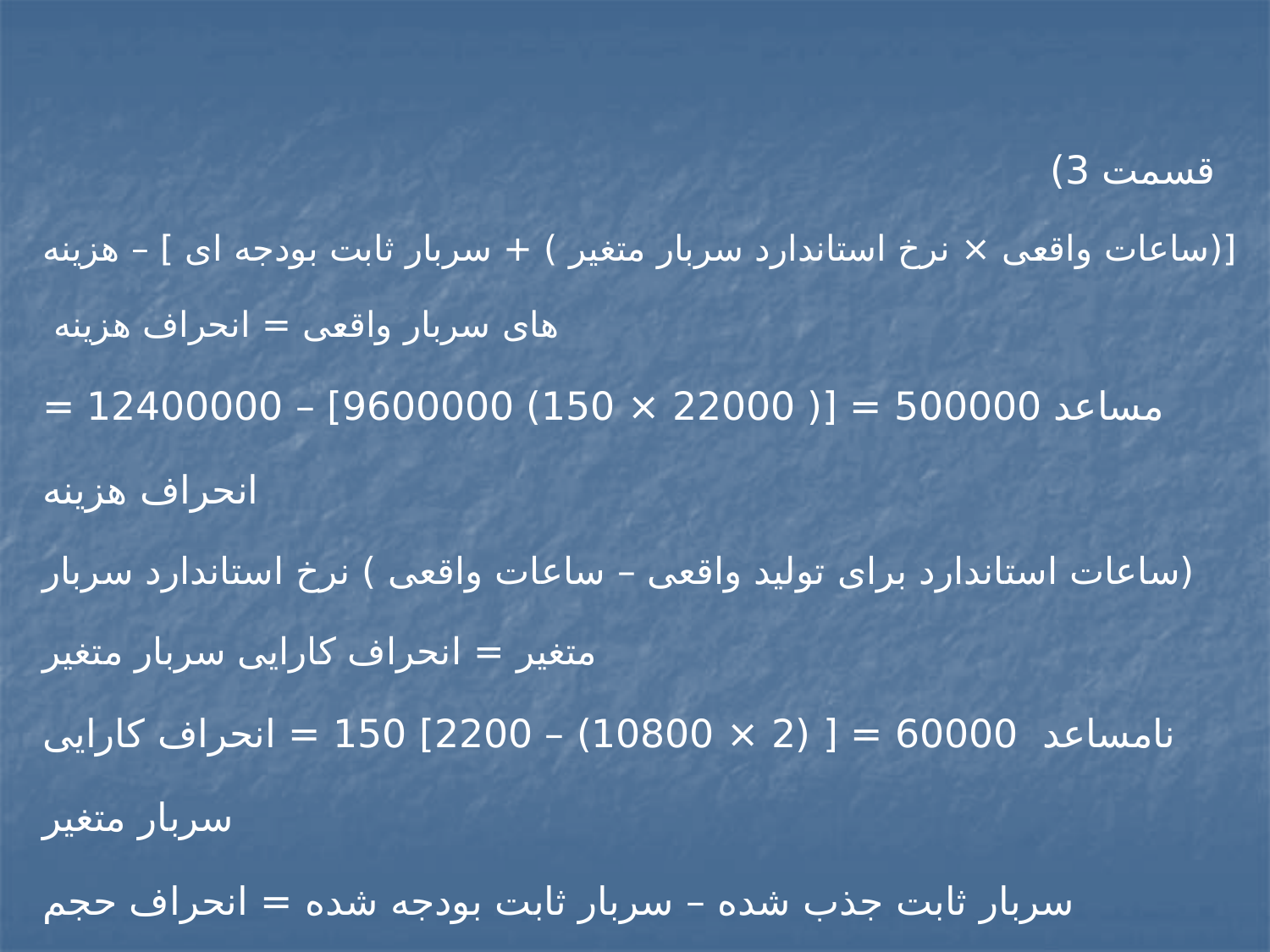

قسمت 3)
[(ساعات واقعی × نرخ استاندارد سربار متغیر ) + سربار ثابت بودجه ای ] – هزینه های سربار واقعی = انحراف هزینه
مساعد 500000 = [( 22000 × 150) 9600000] – 12400000 = انحراف هزینه
(ساعات استاندارد برای تولید واقعی – ساعات واقعی ) نرخ استاندارد سربار متغیر = انحراف کارایی سربار متغیر
نامساعد  60000 = [ (2 × 10800) – 2200] 150 = انحراف کارایی سربار متغیر
سربار ثابت جذب شده – سربار ثابت بودجه شده = انحراف حجم
(ساعات استاندارد برای تولید واقعی – ساعات عادی طبق بودجه ) نرخ استاندارد سربار ثابت = انحراف حجم
    ظرفیت عادی ارائه نشده است ، لذا نرخ استاندارد سربار ثابت و انحراف حجم قابل محاسبه نیست .